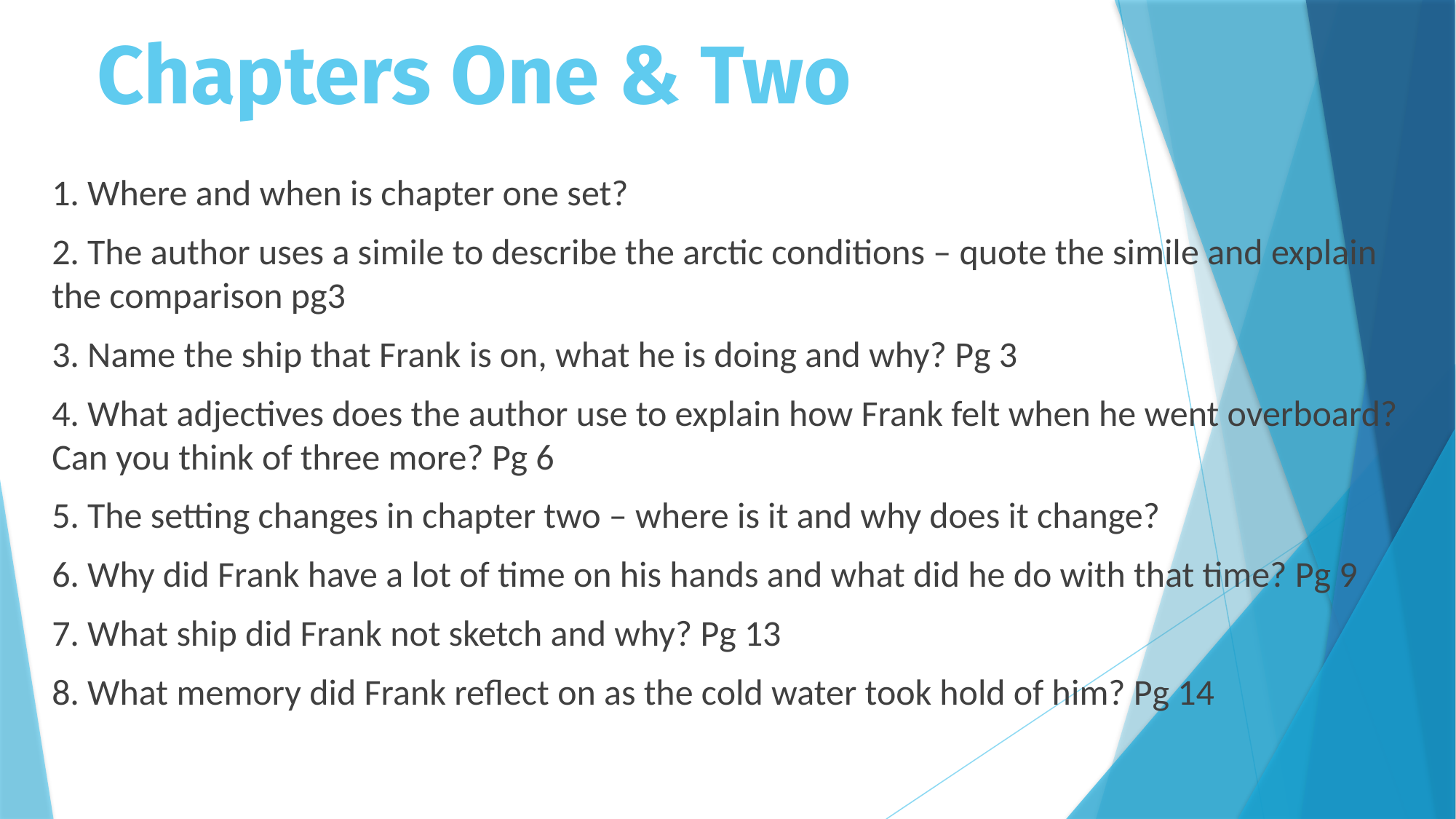

# Chapters One & Two
1. Where and when is chapter one set?
2. The author uses a simile to describe the arctic conditions – quote the simile and explain the comparison pg3
3. Name the ship that Frank is on, what he is doing and why? Pg 3
4. What adjectives does the author use to explain how Frank felt when he went overboard? Can you think of three more? Pg 6
5. The setting changes in chapter two – where is it and why does it change?
6. Why did Frank have a lot of time on his hands and what did he do with that time? Pg 9
7. What ship did Frank not sketch and why? Pg 13
8. What memory did Frank reflect on as the cold water took hold of him? Pg 14